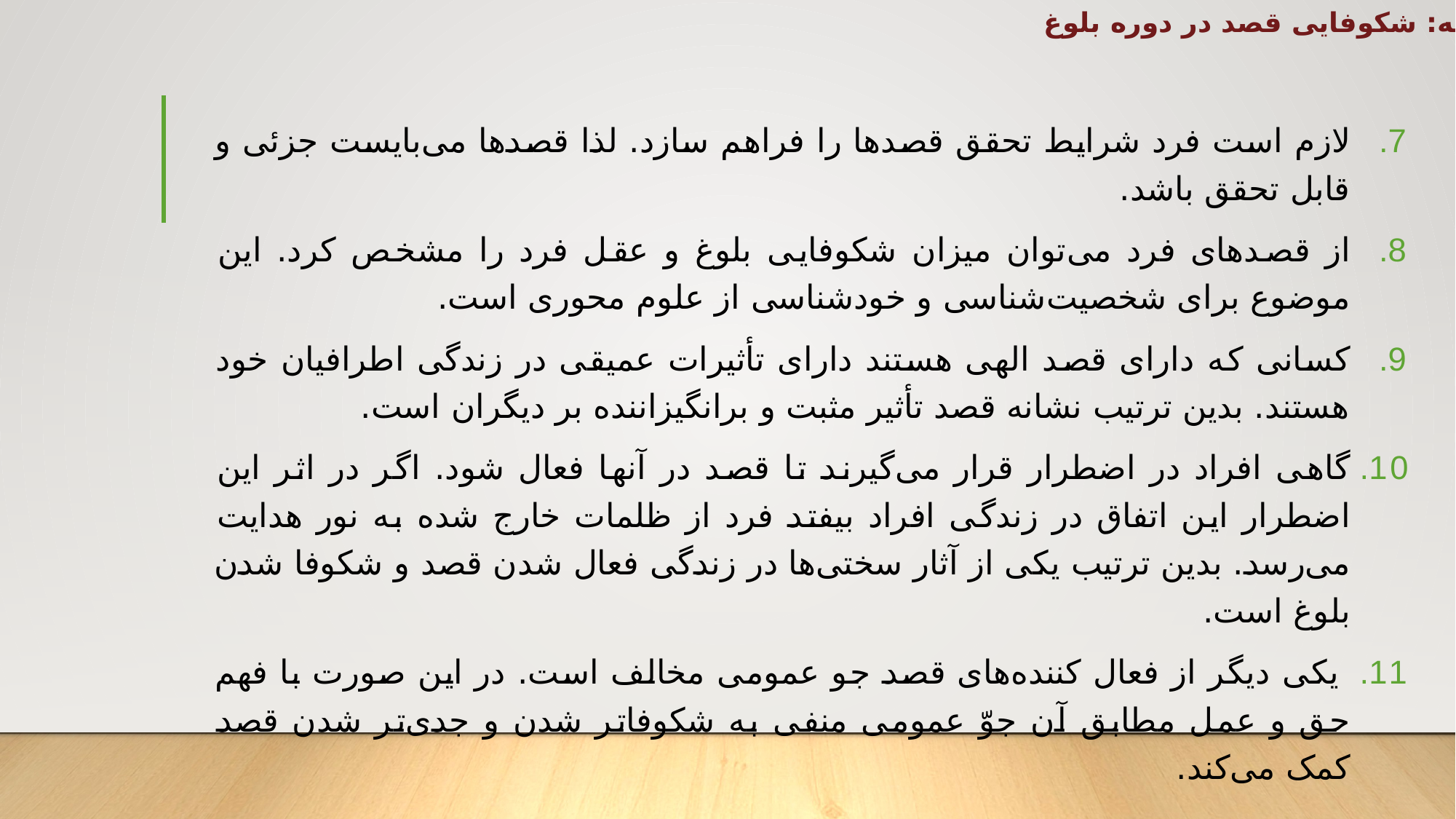

خاتمه: شکوفایی قصد در دوره بلوغ
لازم است فرد شرایط تحقق قصدها را فراهم سازد. لذا قصدها می‌بایست جزئی و قابل تحقق باشد.
از قصدهای فرد می‌توان میزان شکوفایی بلوغ و عقل فرد را مشخص کرد. این موضوع برای شخصیت‌شناسی و خودشناسی از علوم محوری است.
کسانی که دارای قصد الهی هستند دارای تأثیرات عمیقی در زندگی اطرافیان خود هستند. بدین ترتیب نشانه قصد تأثیر مثبت و برانگیزاننده بر دیگران است.
گاهی افراد در اضطرار قرار می‌گیرند تا قصد در آنها فعال شود. اگر در اثر این اضطرار این اتفاق در زندگی افراد بیفتد فرد از ظلمات خارج شده به نور هدایت می‌رسد. بدین ترتیب یکی از آثار سختی‌ها در زندگی فعال شدن قصد و شکوفا شدن بلوغ است.
 یکی دیگر از فعال کننده‌های قصد جو عمومی مخالف است. در این صورت با فهم حق و عمل مطابق آن جوّ‌ عمومی منفی به شکوفاتر شدن و جدی‌تر شدن قصد کمک می‌کند.